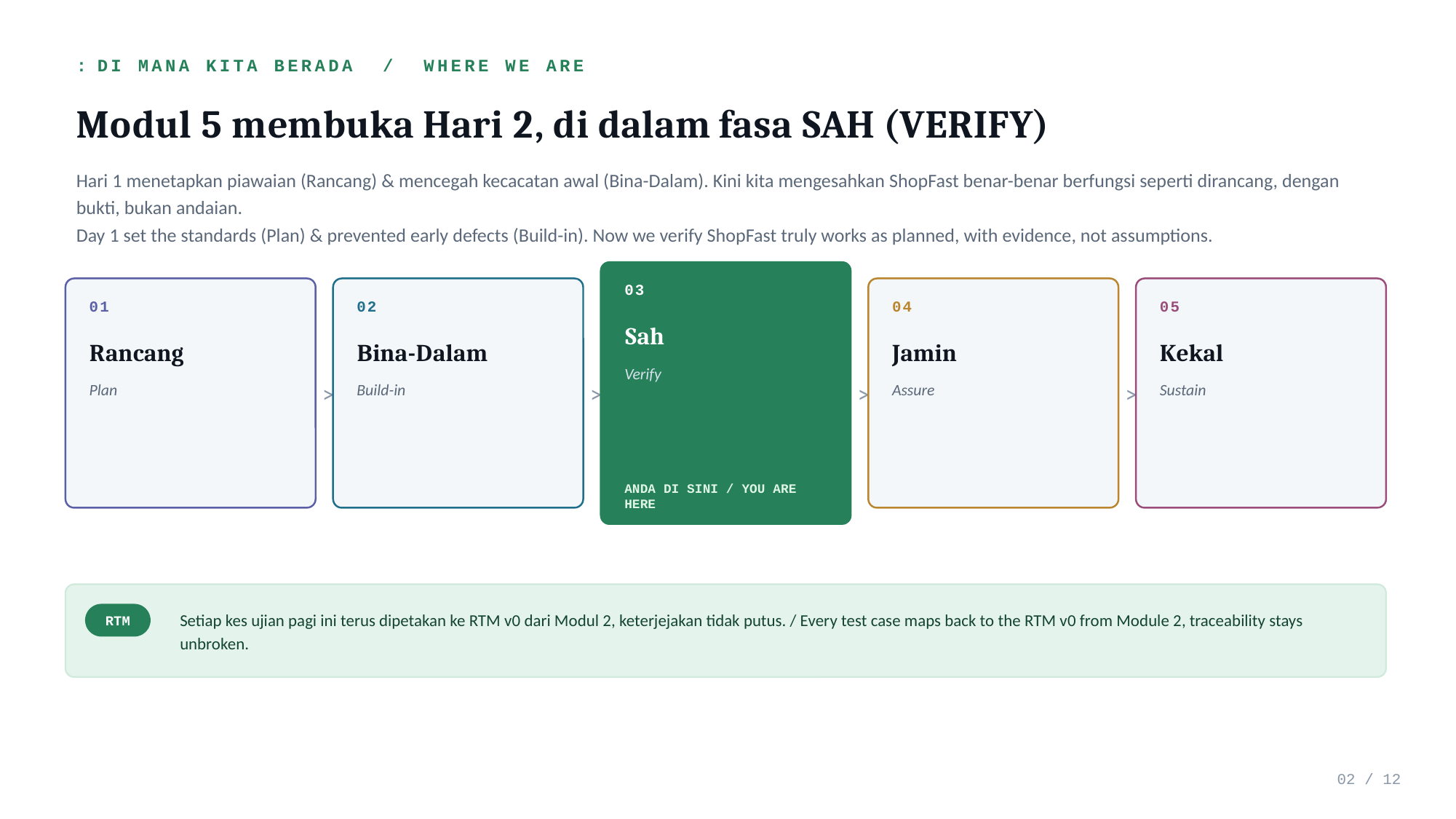

: DI MANA KITA BERADA  /  WHERE WE ARE
Modul 5 membuka Hari 2, di dalam fasa SAH (VERIFY)
Hari 1 menetapkan piawaian (Rancang) & mencegah kecacatan awal (Bina-Dalam). Kini kita mengesahkan ShopFast benar-benar berfungsi seperti dirancang, dengan bukti, bukan andaian.
Day 1 set the standards (Plan) & prevented early defects (Build-in). Now we verify ShopFast truly works as planned, with evidence, not assumptions.

03

01
02
04
05
Sah
Rancang
Bina-Dalam
Jamin
Kekal
Verify
>
>
>
>
Plan
Build-in
Assure
Sustain
ANDA DI SINI / YOU ARE HERE

Setiap kes ujian pagi ini terus dipetakan ke RTM v0 dari Modul 2, keterjejakan tidak putus. / Every test case maps back to the RTM v0 from Module 2, traceability stays unbroken.

RTM
02 / 12